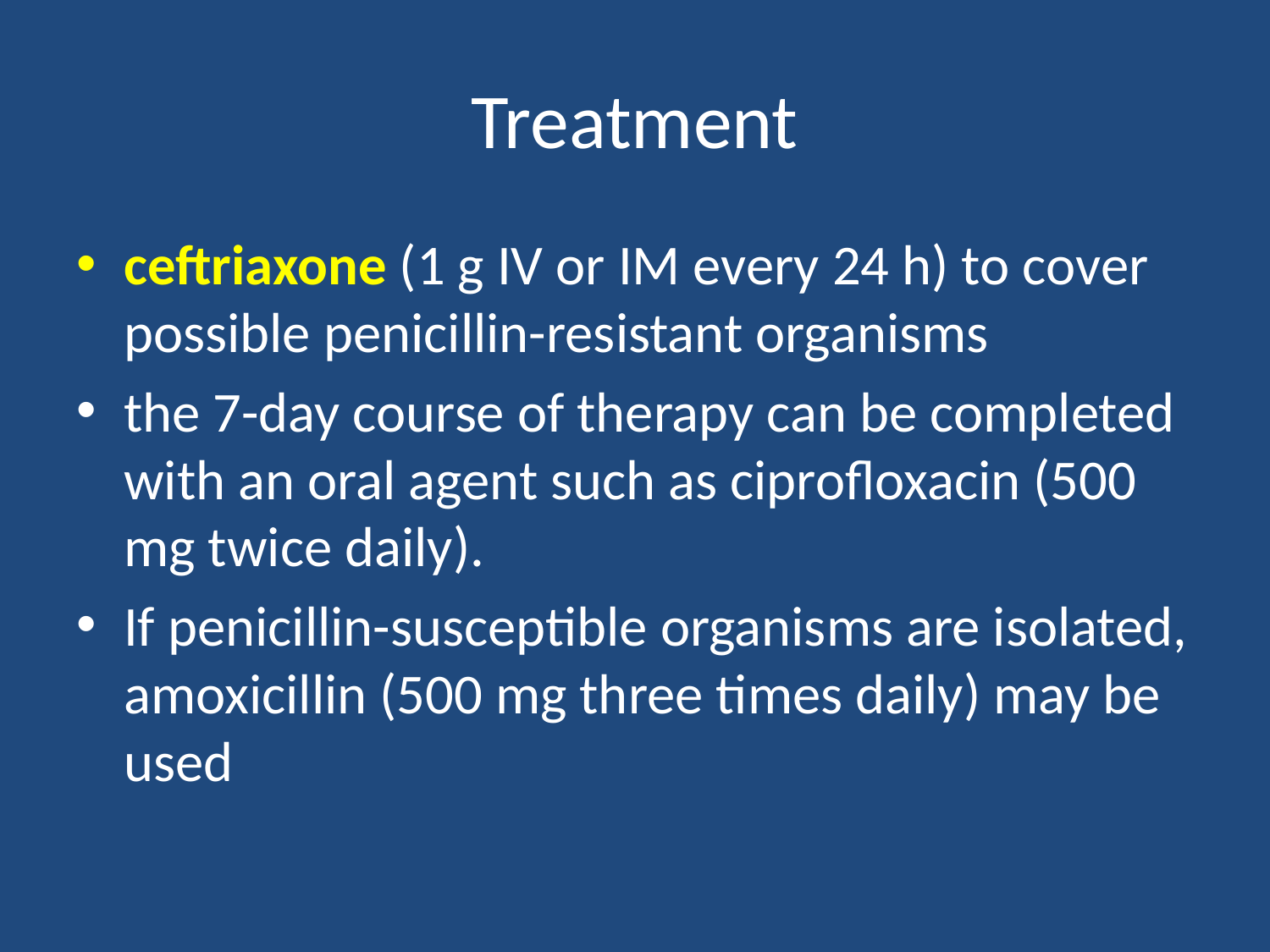

# Treatment
ceftriaxone (1 g IV or IM every 24 h) to cover possible penicillin-resistant organisms
the 7-day course of therapy can be completed with an oral agent such as ciprofloxacin (500 mg twice daily).
If penicillin-susceptible organisms are isolated, amoxicillin (500 mg three times daily) may be used